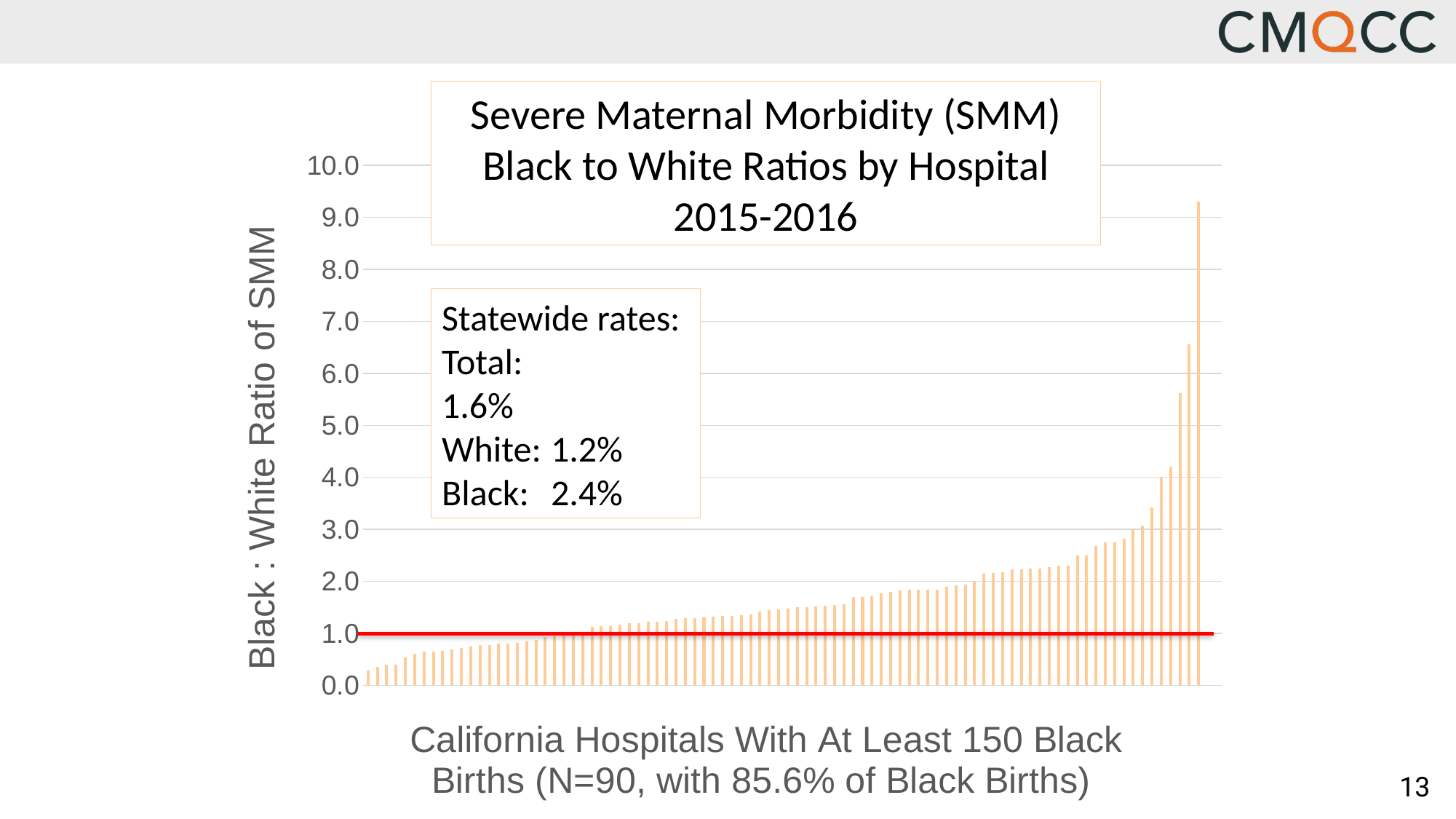

Severe Maternal Morbidity (SMM)
Black to White Ratios by Hospital
2015-2016

### Chart

| Category |  |
|---|---|
Statewide rates:
Total:		1.6%
White:	1.2%
Black:	2.4%